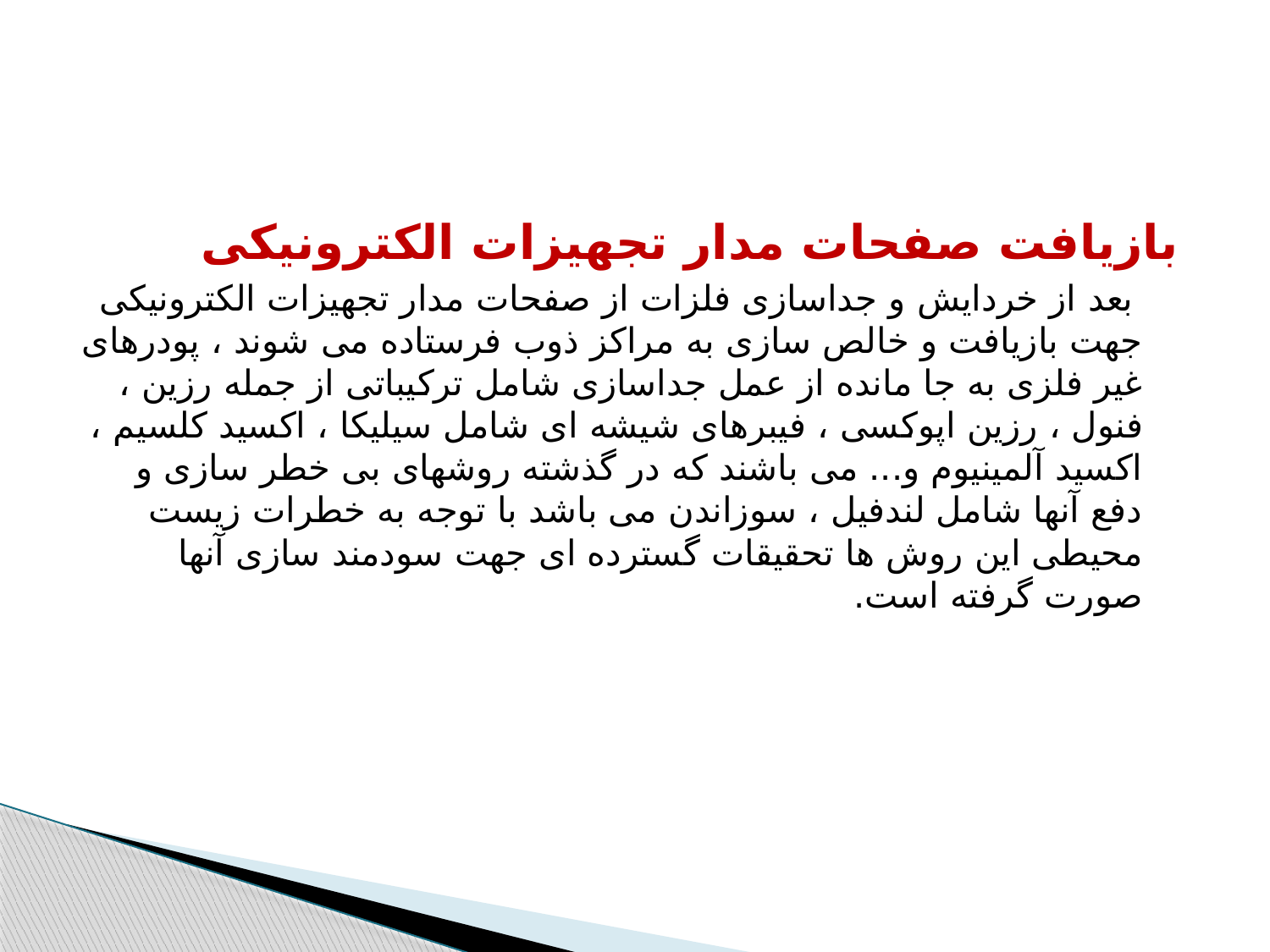

بازیافت صفحات مدار تجهیزات الکترونیکی
    بعد از خردایش و جداسازی فلزات از صفحات مدار تجهیزات الکترونیکی جهت بازیافت و خالص سازی به مراکز ذوب فرستاده می شوند ، پودرهای غیر فلزی به جا مانده از عمل جداسازی شامل ترکیباتی از جمله رزین ، فنول ، رزین اپوکسی ، فیبرهای شیشه ای شامل سیلیکا ، اکسید کلسیم ، اکسید آلمینیوم و... می باشند که در گذشته روشهای بی خطر سازی و دفع آنها شامل لندفیل ، سوزاندن می باشد با توجه به خطرات زیست محیطی این روش ها تحقیقات گسترده ای جهت سودمند سازی آنها صورت گرفته است.